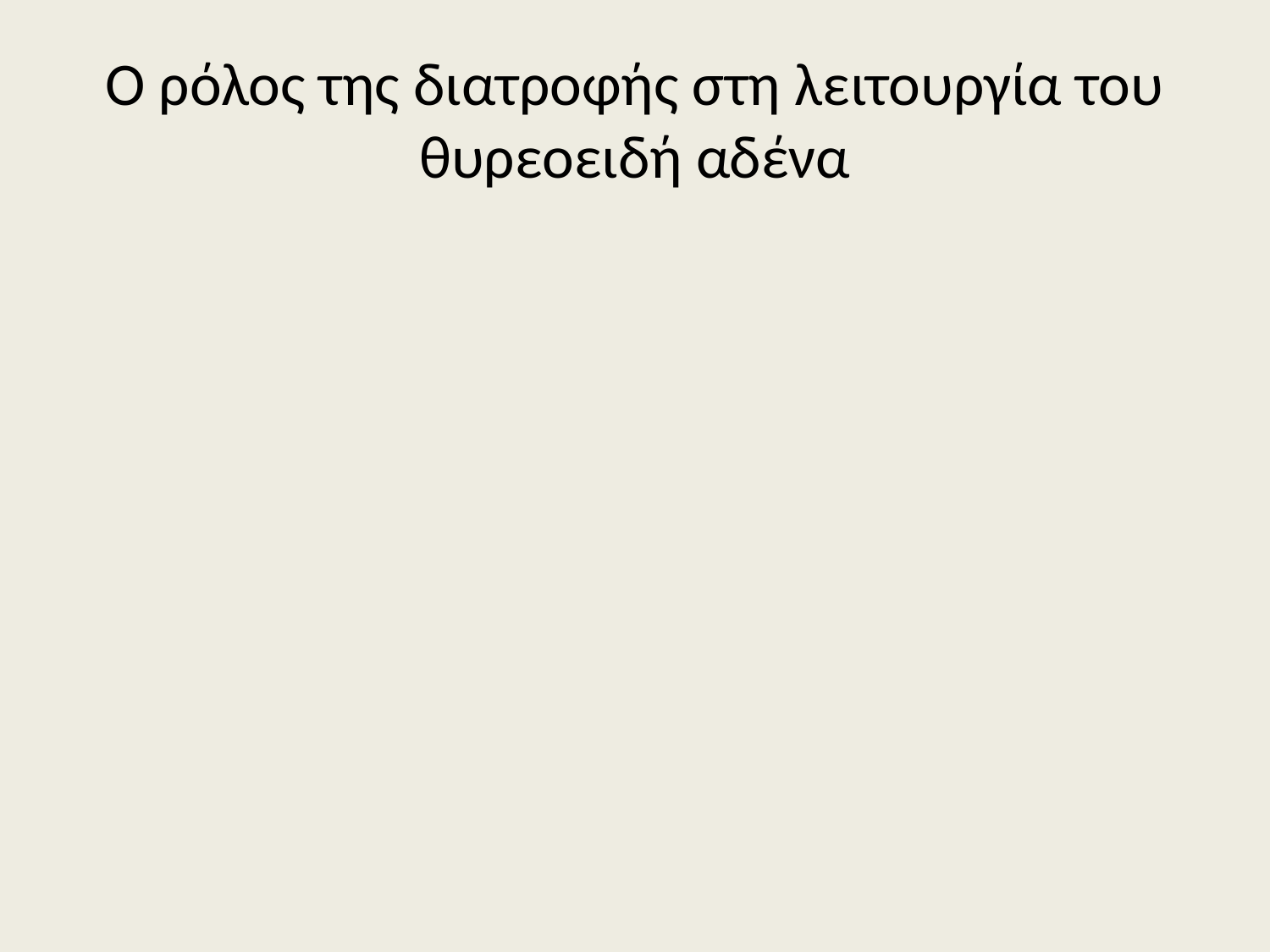

# Ο ρόλος της διατροφής στη λειτουργία του θυρεοειδή αδένα